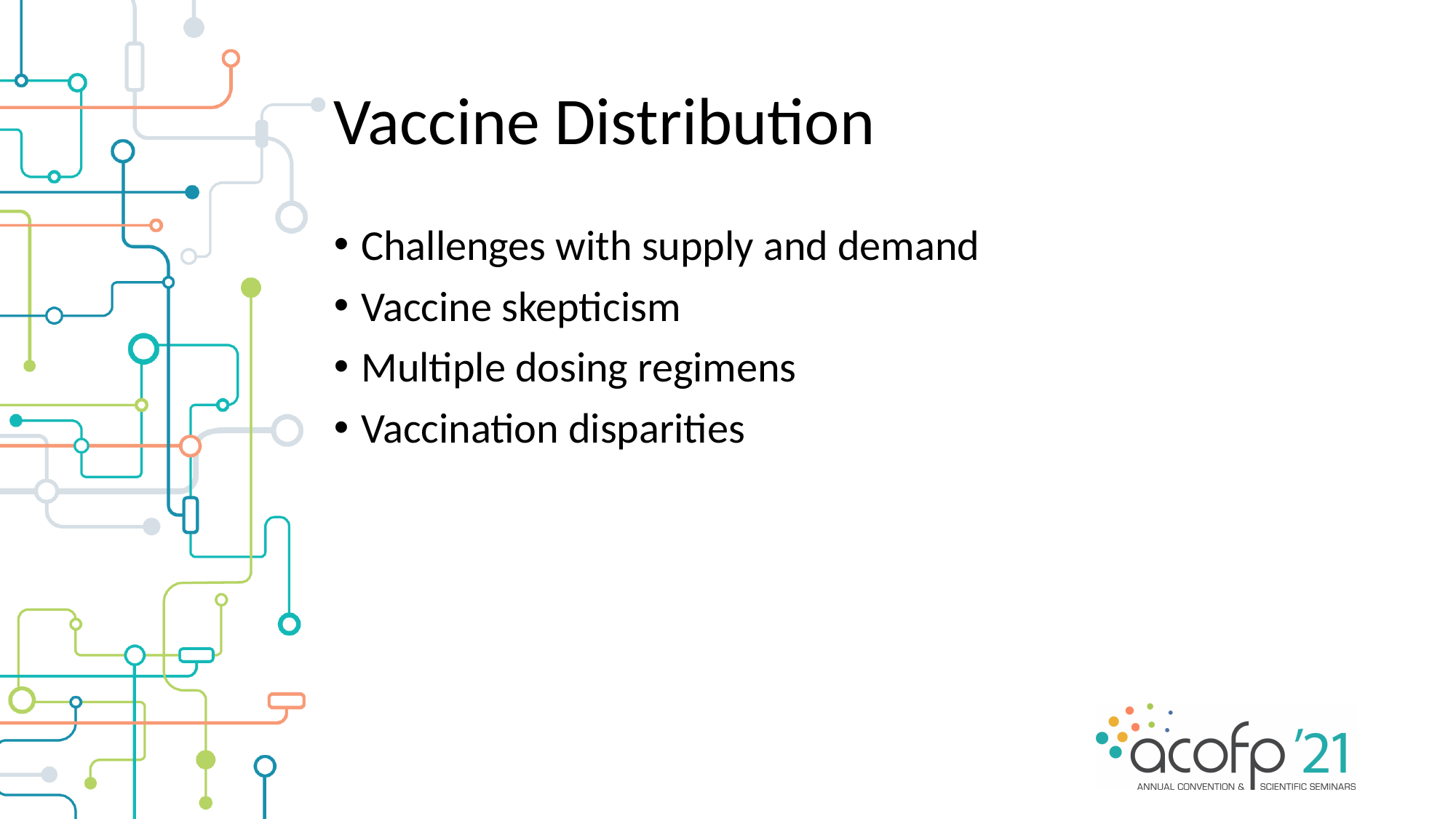

# Vaccine Distribution
Challenges with supply and demand
Vaccine skepticism
Multiple dosing regimens
Vaccination disparities